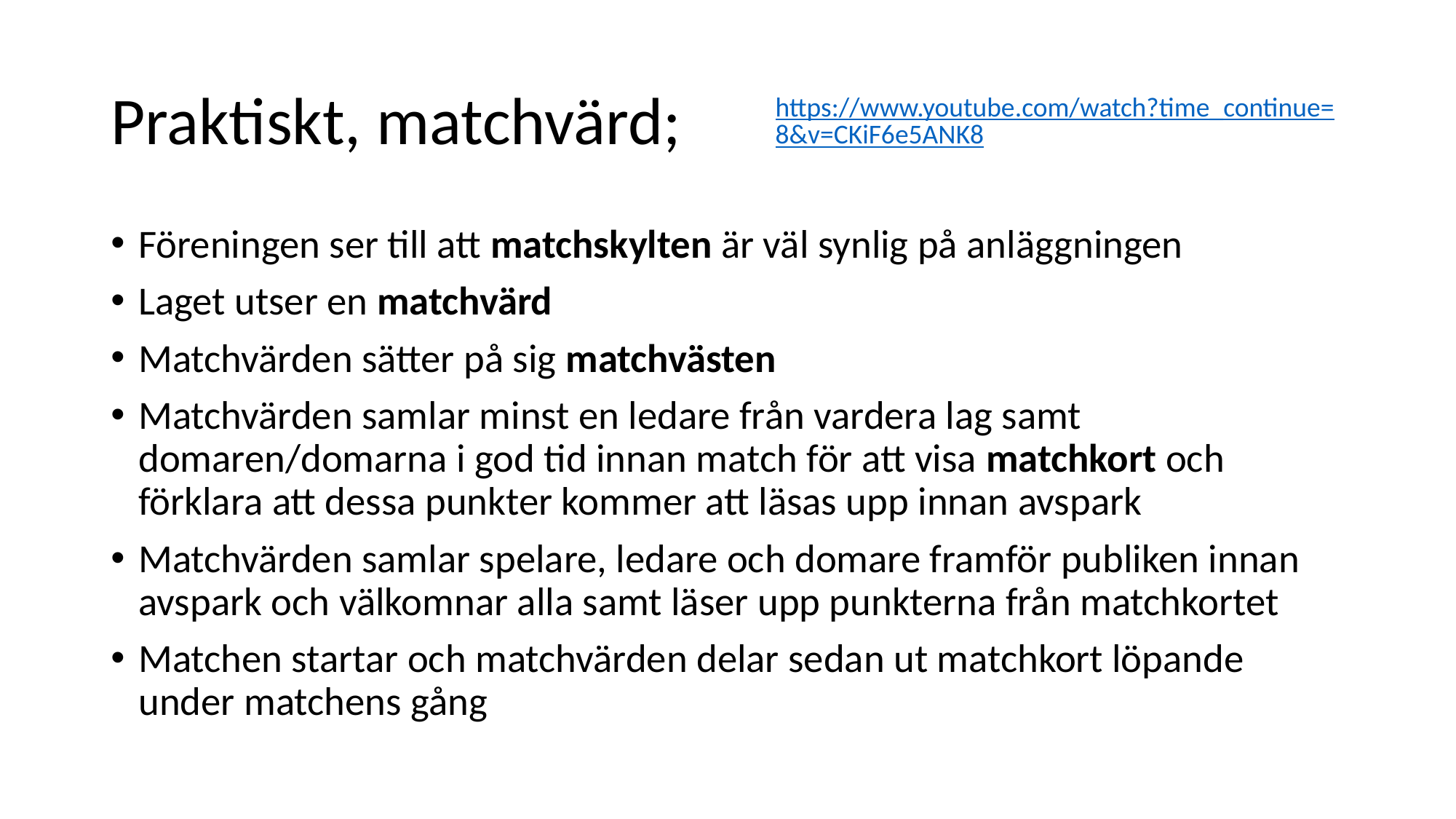

# Praktiskt, matchvärd;
https://www.youtube.com/watch?time_continue=8&v=CKiF6e5ANK8
Föreningen ser till att matchskylten är väl synlig på anläggningen
Laget utser en matchvärd
Matchvärden sätter på sig matchvästen
Matchvärden samlar minst en ledare från vardera lag samt domaren/domarna i god tid innan match för att visa matchkort och förklara att dessa punkter kommer att läsas upp innan avspark
Matchvärden samlar spelare, ledare och domare framför publiken innan avspark och välkomnar alla samt läser upp punkterna från matchkortet
Matchen startar och matchvärden delar sedan ut matchkort löpande under matchens gång